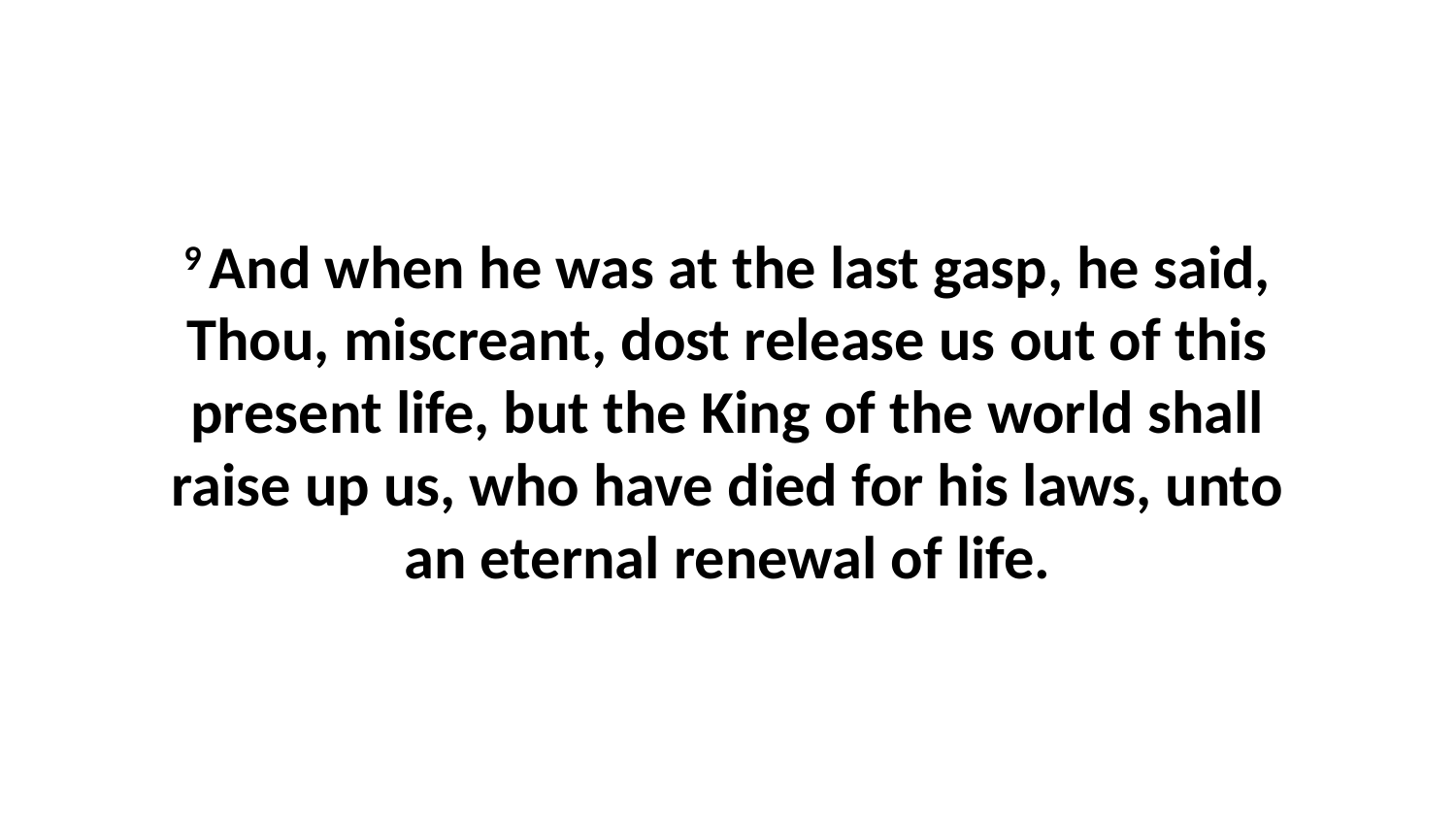

9 And when he was at the last gasp, he said, Thou, miscreant, dost release us out of this present life, but the King of the world shall raise up us, who have died for his laws, unto an eternal renewal of life.